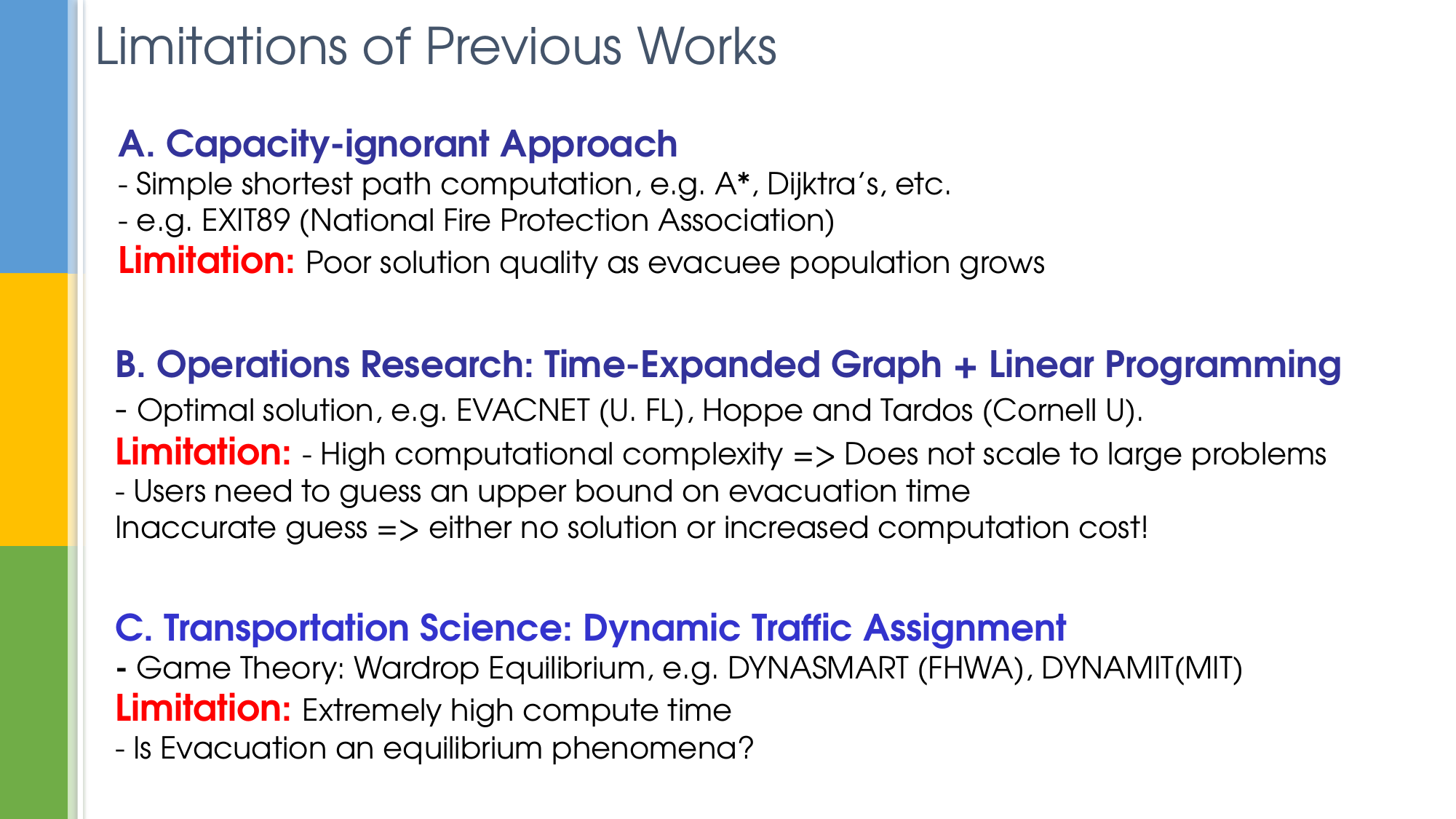

Limitations of Previous Works

A. Capacity-ignorant Approach
- Simple shortest path computation, e.g. A*, Dijktra’s, etc.
- e.g. EXIT89 (National Fire Protection Association)
Limitation: Poor solution quality as evacuee population grows
B. Operations Research: Time-Expanded Graph + Linear Programming
- Optimal solution, e.g. EVACNET (U. FL), Hoppe and Tardos (Cornell U).
Limitation: - High computational complexity => Does not scale to large problems
- Users need to guess an upper bound on evacuation time
Inaccurate guess => either no solution or increased computation cost!
C. Transportation Science: Dynamic Traffic Assignment
- Game Theory: Wardrop Equilibrium, e.g. DYNASMART (FHWA), DYNAMIT(MIT)
Limitation: Extremely high compute time
- Is Evacuation an equilibrium phenomena?